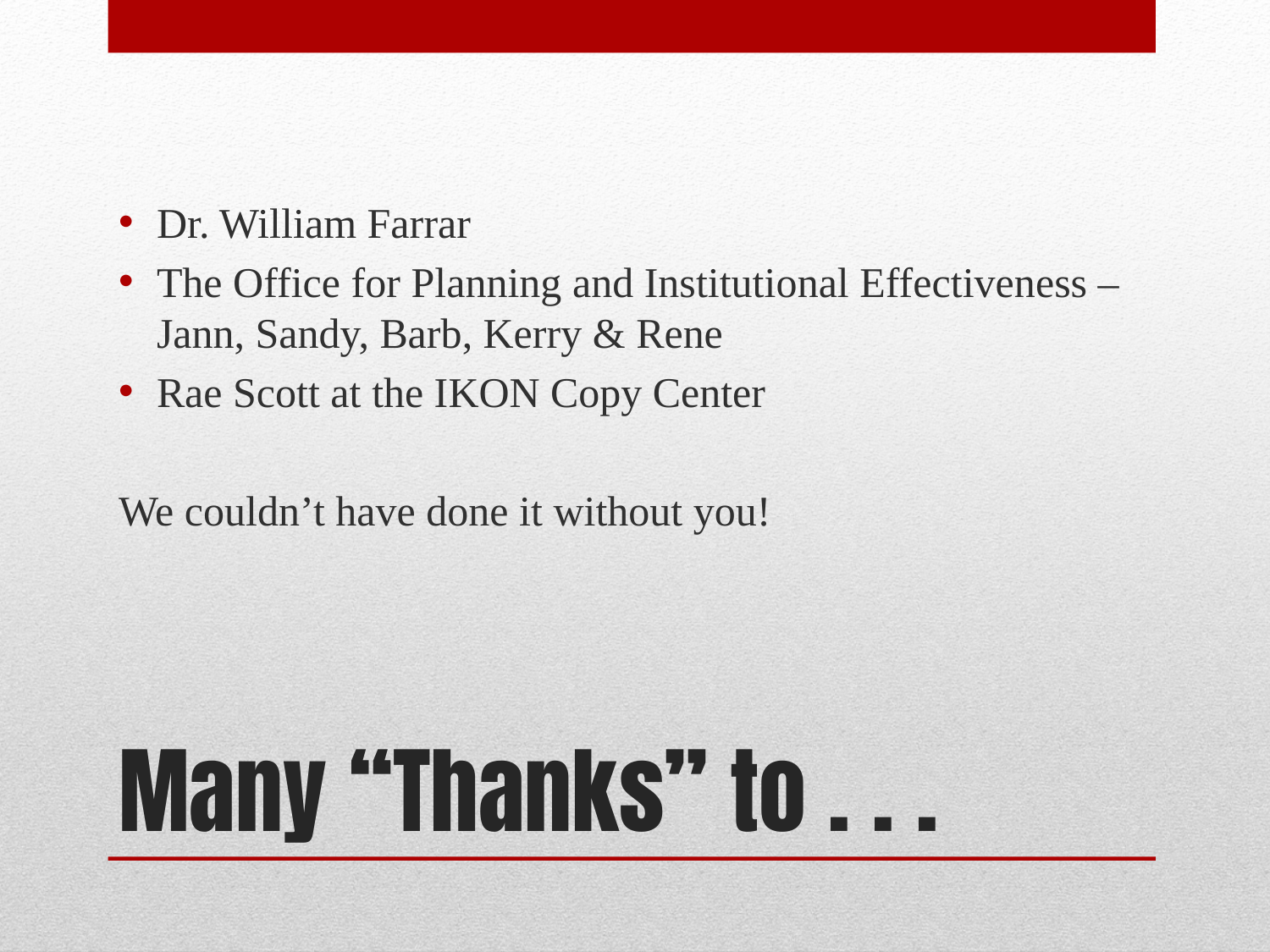

Dr. William Farrar
The Office for Planning and Institutional Effectiveness – Jann, Sandy, Barb, Kerry & Rene
Rae Scott at the IKON Copy Center

We couldn’t have done it without you!
# Many “Thanks” to . . .